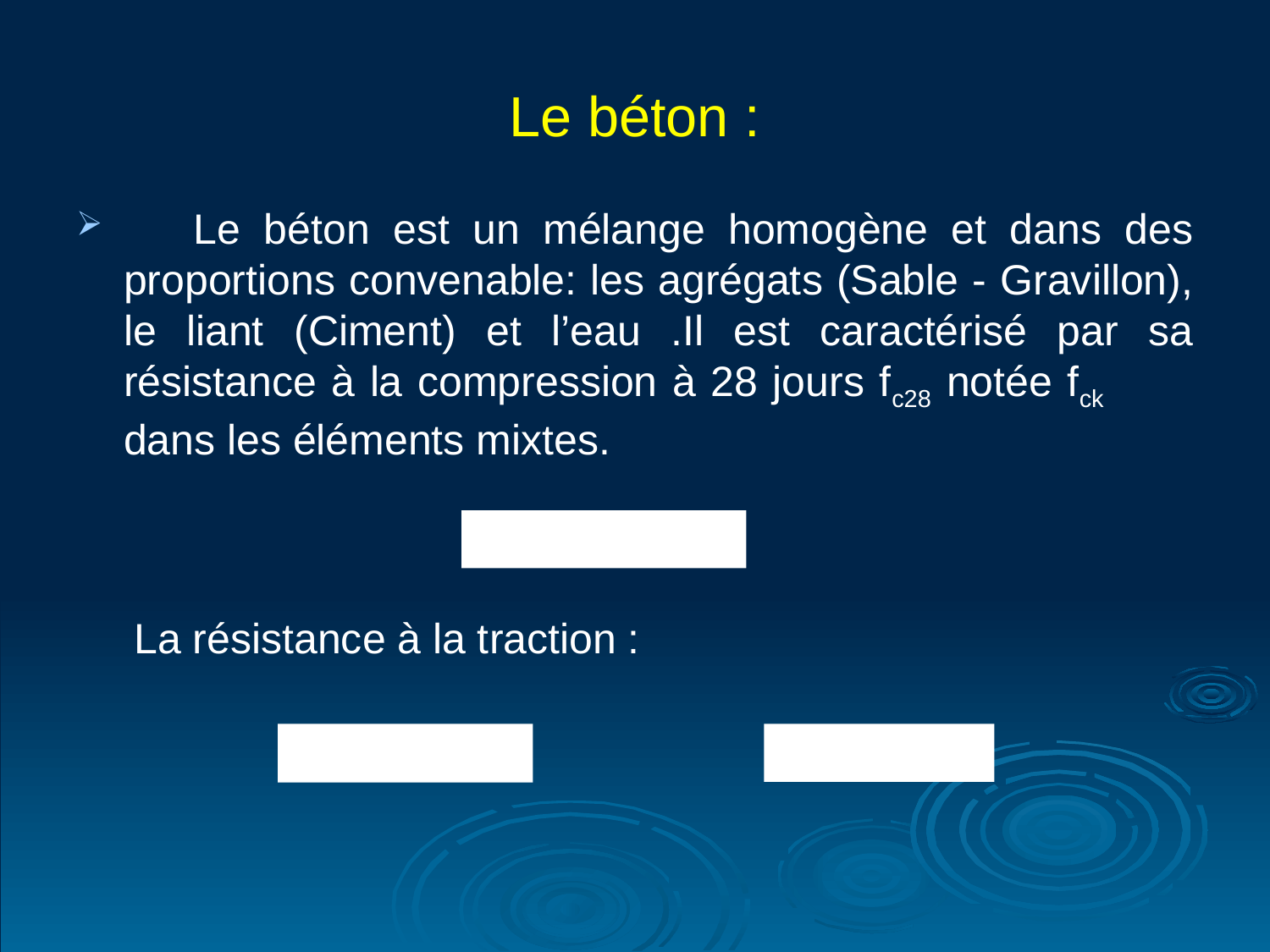

Le béton :
   Le béton est un mélange homogène et dans des proportions convenable: les agrégats (Sable - Gravillon), le liant (Ciment) et l’eau .Il est caractérisé par sa résistance à la compression à 28 jours fc28 notée fck       dans les éléments mixtes.

La résistance à la traction :